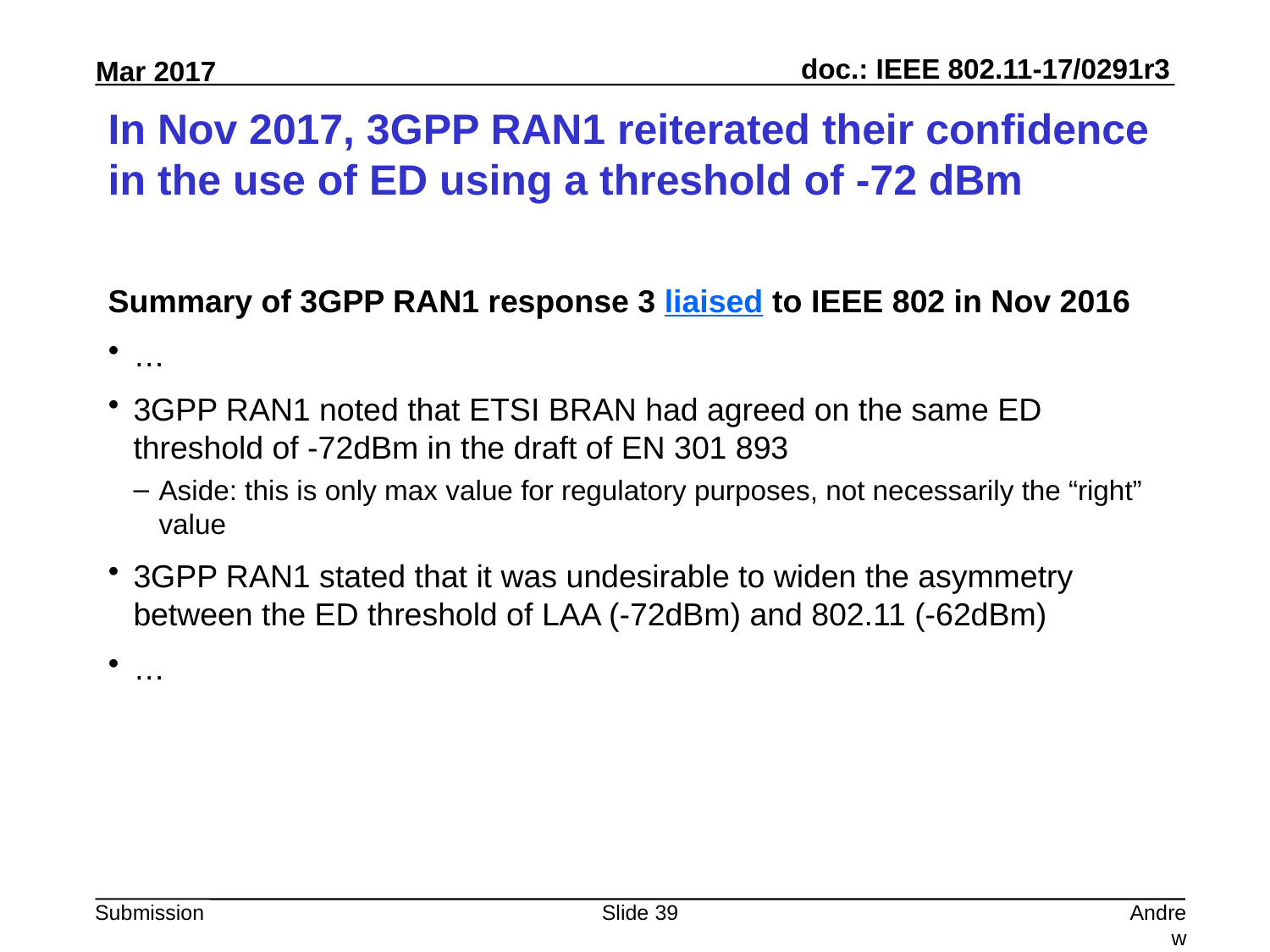

# In Nov 2017, 3GPP RAN1 reiterated their confidence in the use of ED using a threshold of -72 dBm
Summary of 3GPP RAN1 response 3 liaised to IEEE 802 in Nov 2016
…
3GPP RAN1 noted that ETSI BRAN had agreed on the same ED threshold of -72dBm in the draft of EN 301 893
Aside: this is only max value for regulatory purposes, not necessarily the “right” value
3GPP RAN1 stated that it was undesirable to widen the asymmetry between the ED threshold of LAA (-72dBm) and 802.11 (-62dBm)
…
Slide 39
Andrew Myles, Cisco